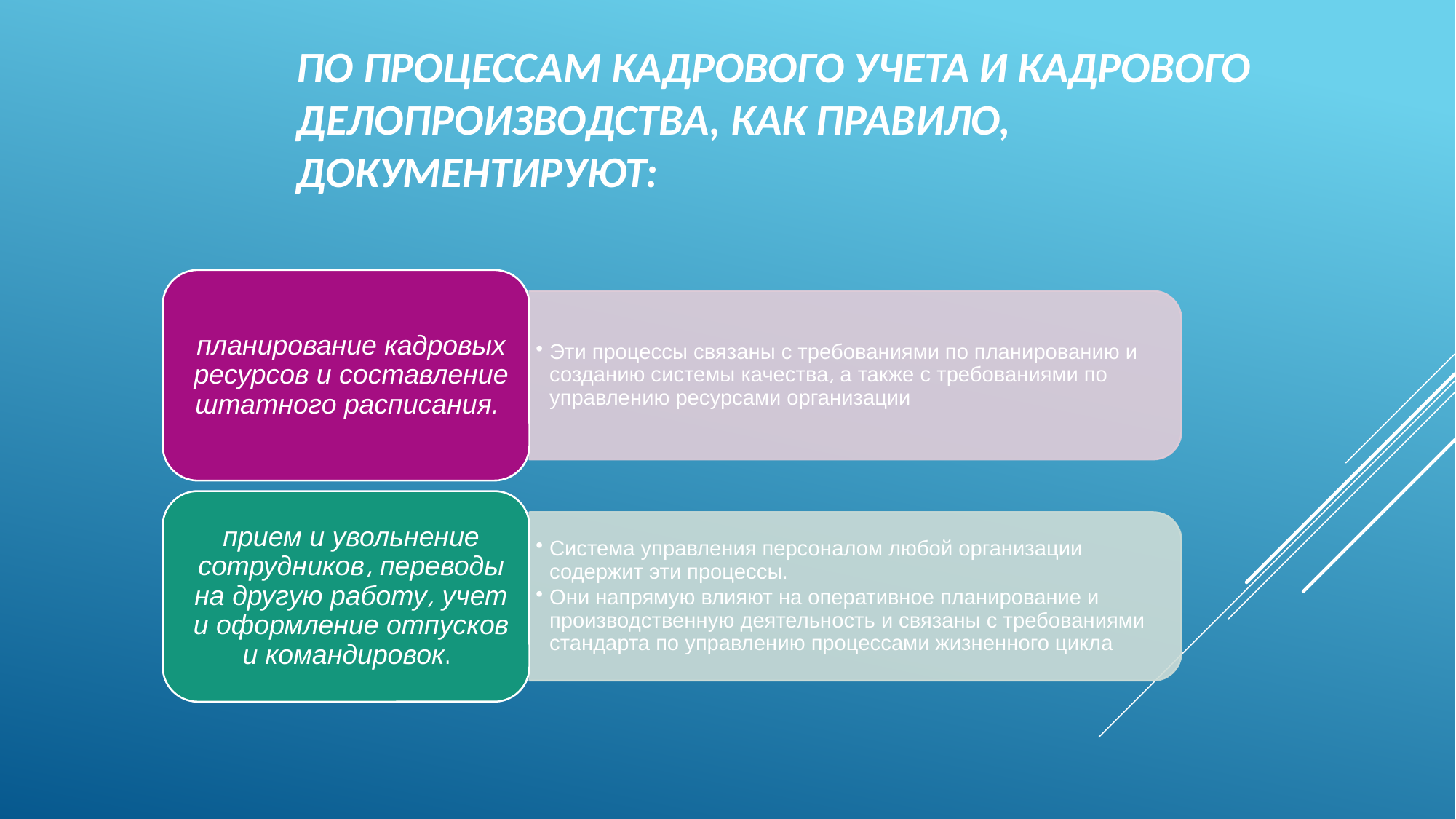

# По процессам кадрового учета и кадрового делопроизводства, как правило, документируют:
Эти процессы связаны с требованиями по планированию и созданию системы качества, а также с требованиями по управлению ресурсами организации
планирование кадровых ресурсов и составление штатного расписания.
Система управления персоналом любой организации содержит эти процессы.
Они напрямую влияют на оперативное планирование и производственную деятельность и связаны с требованиями стандарта по управлению процессами жизненного цикла
прием и увольнение сотрудников, переводы на другую работу, учет и оформление отпусков и командировок.